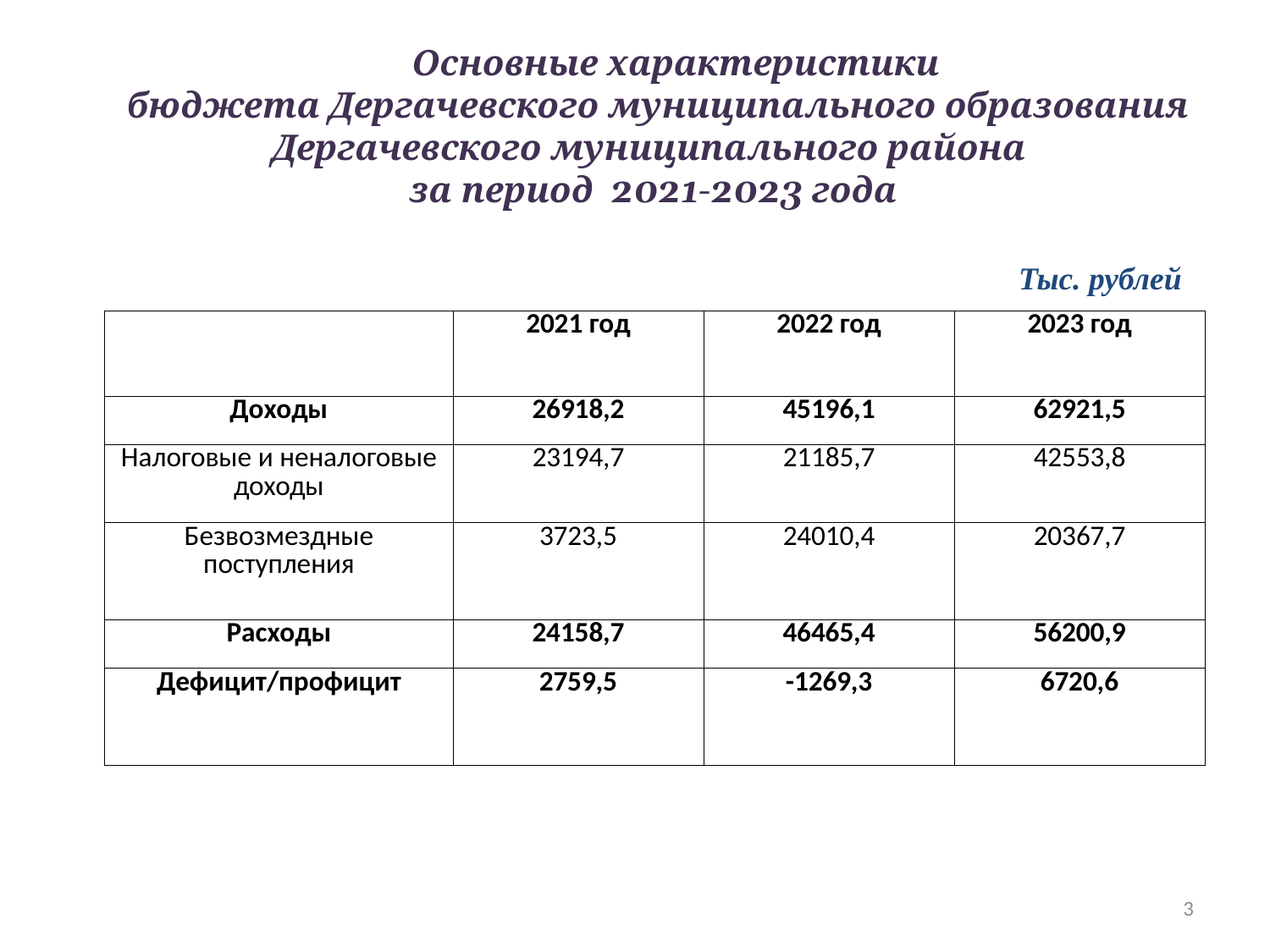

# Основные характеристики бюджета Дергачевского муниципального образования Дергачевского муниципального района за период  2021-2023 года
Тыс. рублей
|  | 2021 год | 2022 год | 2023 год |
| --- | --- | --- | --- |
| Доходы | 26918,2 | 45196,1 | 62921,5 |
| Налоговые и неналоговые доходы | 23194,7 | 21185,7 | 42553,8 |
| Безвозмездные поступления | 3723,5 | 24010,4 | 20367,7 |
| Расходы | 24158,7 | 46465,4 | 56200,9 |
| Дефицит/профицит | 2759,5 | -1269,3 | 6720,6 |
3